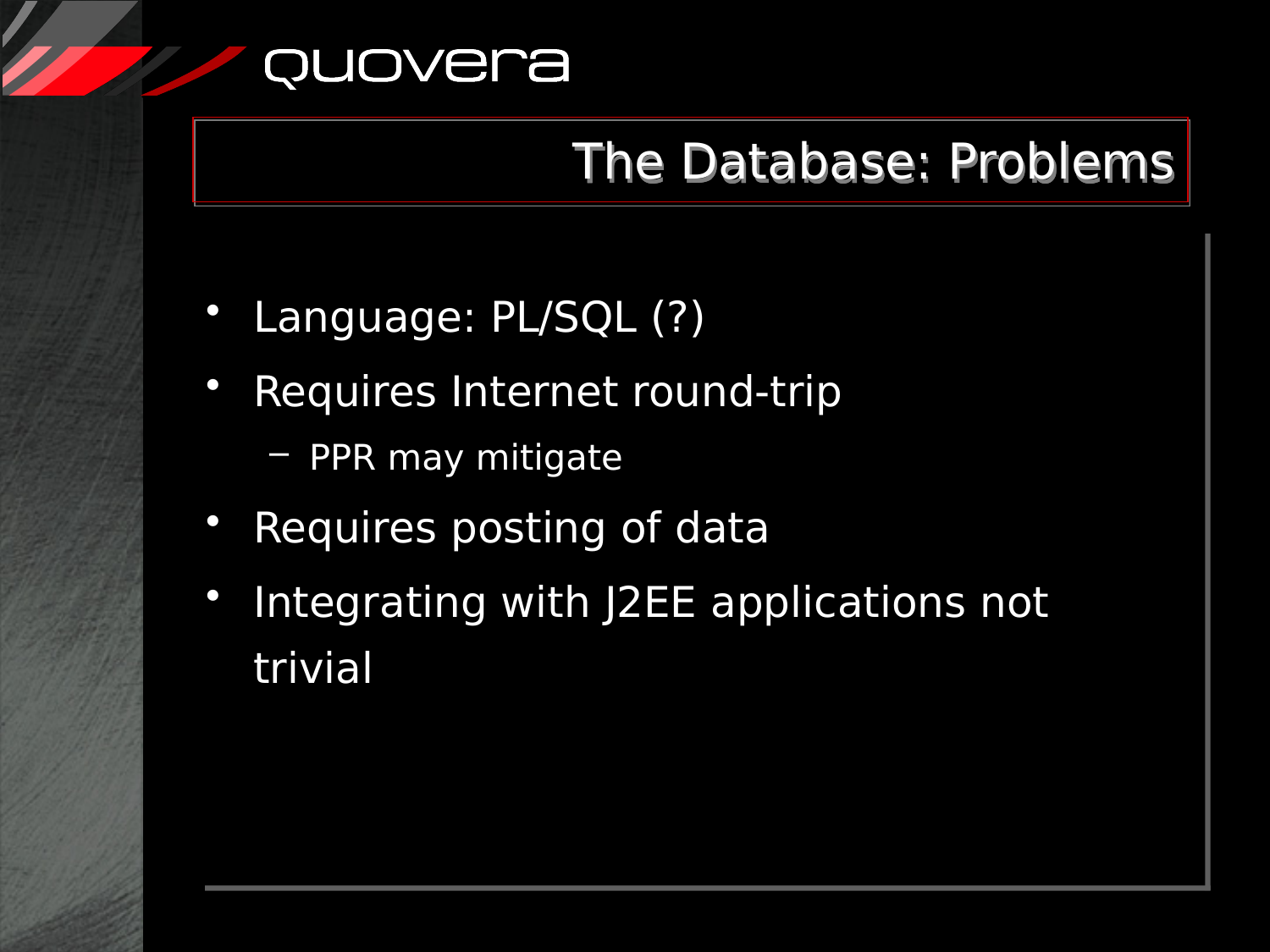

# The Database: Problems
Language: PL/SQL (?)
Requires Internet round-trip
PPR may mitigate
Requires posting of data
Integrating with J2EE applications not trivial